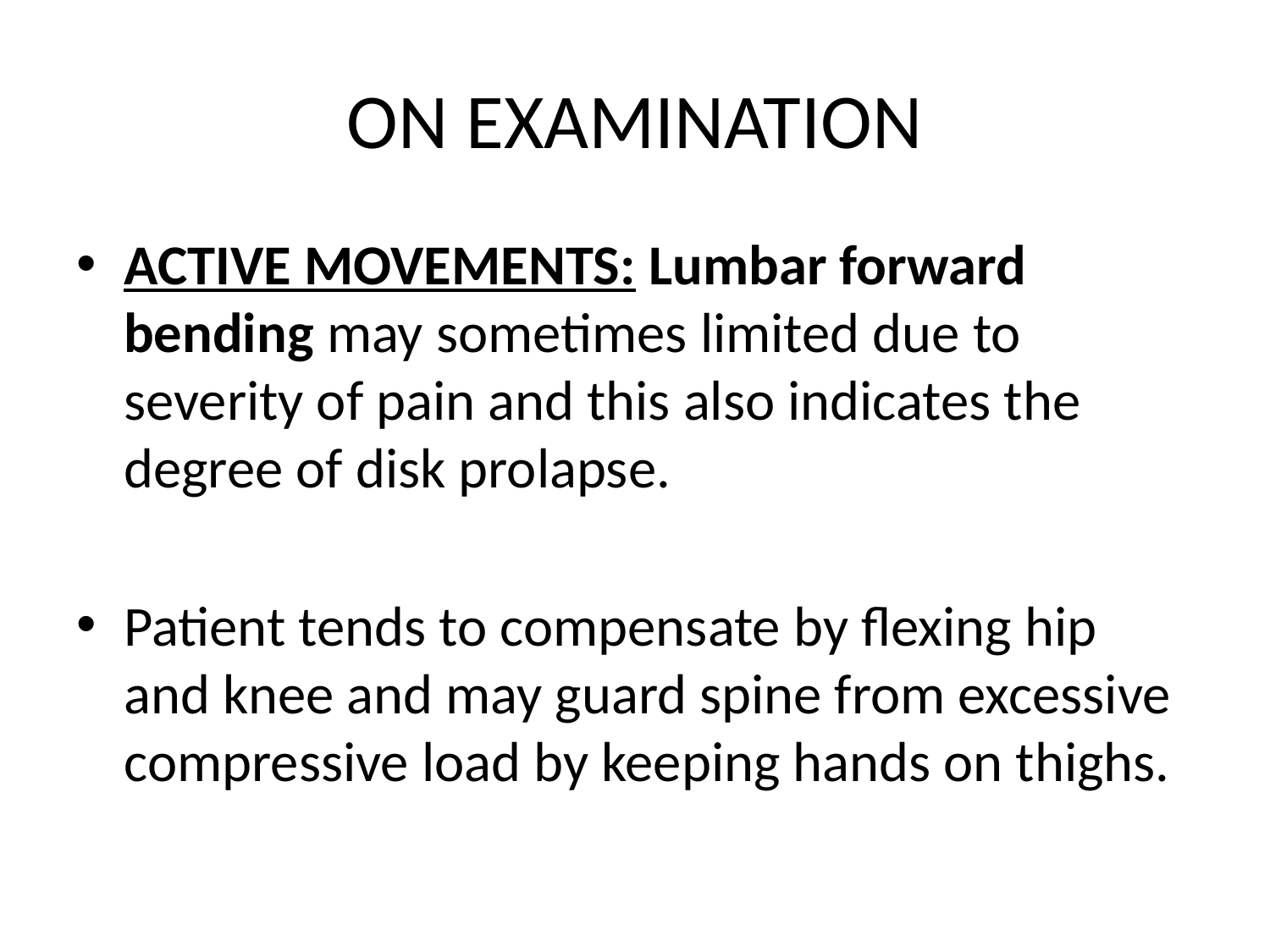

# ON EXAMINATION
ACTIVE MOVEMENTS: Lumbar forward bending may sometimes limited due to severity of pain and this also indicates the degree of disk prolapse.

Patient tends to compensate by flexing hip and knee and may guard spine from excessive compressive load by keeping hands on thighs.